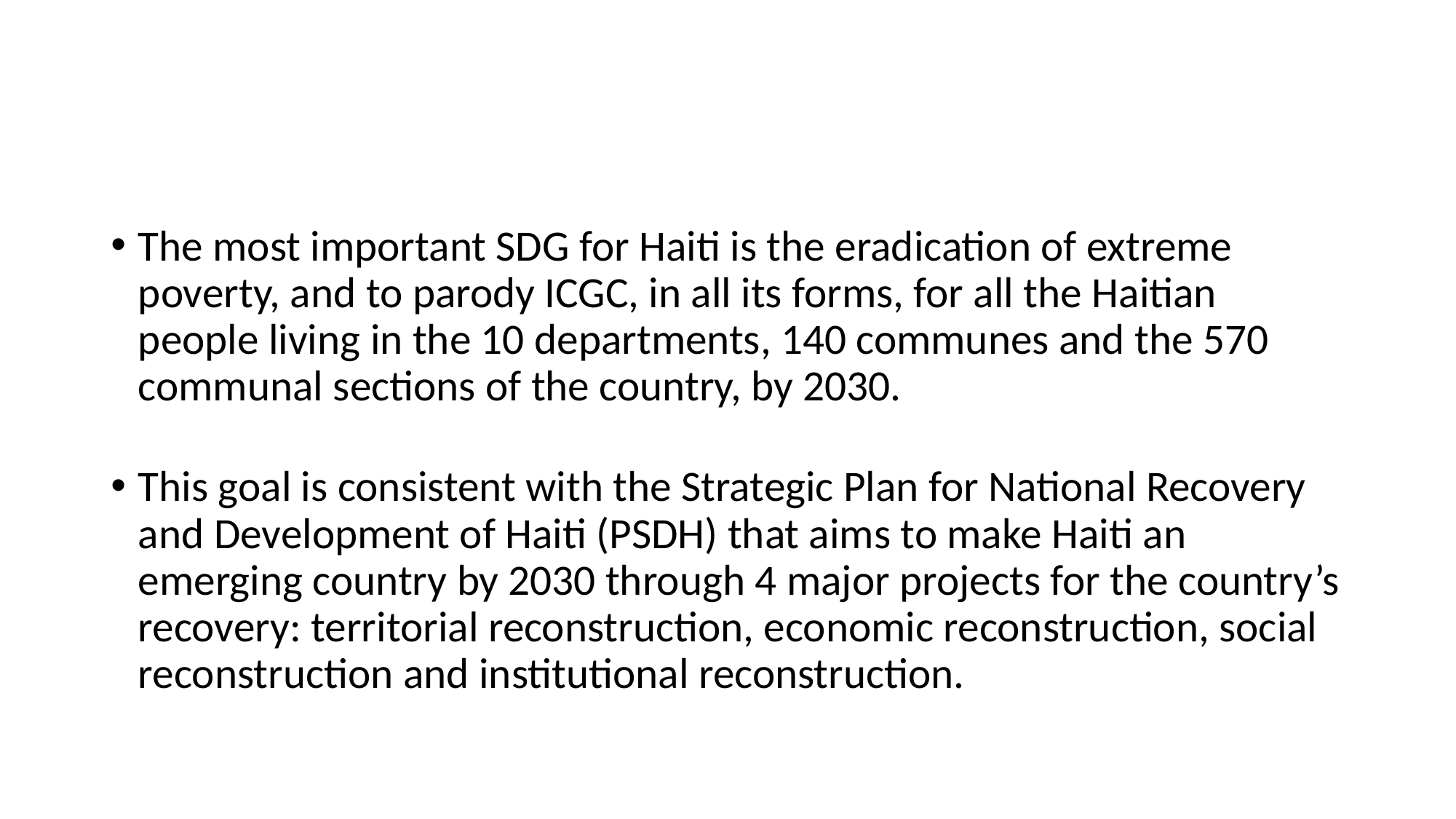

#
The most important SDG for Haiti is the eradication of extreme poverty, and to parody ICGC, in all its forms, for all the Haitian people living in the 10 departments, 140 communes and the 570 communal sections of the country, by 2030.

This goal is consistent with the Strategic Plan for National Recovery and Development of Haiti (PSDH) that aims to make Haiti an emerging country by 2030 through 4 major projects for the country’s recovery: territorial reconstruction, economic reconstruction, social reconstruction and institutional reconstruction.